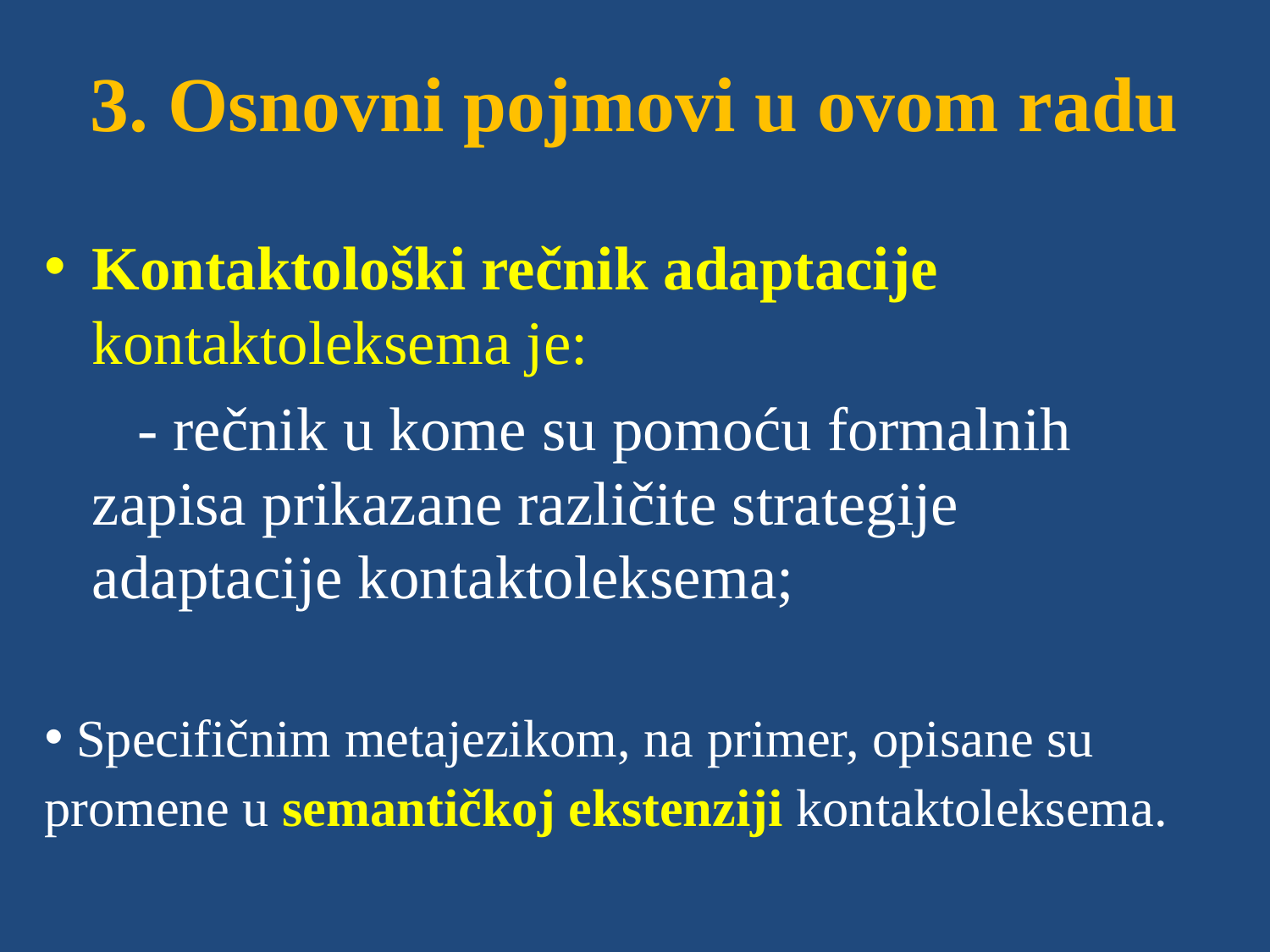

# 3. Osnovni pojmovi u ovom radu
Kontaktološki rečnik adaptacije kontaktoleksema je:
      - rečnik u kome su pomoću formalnih zapisa prikazane različite strategije adaptacije kontaktoleksema;

 Specifičnim metajezikom, na primer, opisane su promene u semantičkoj ekstenziji kontaktoleksema.